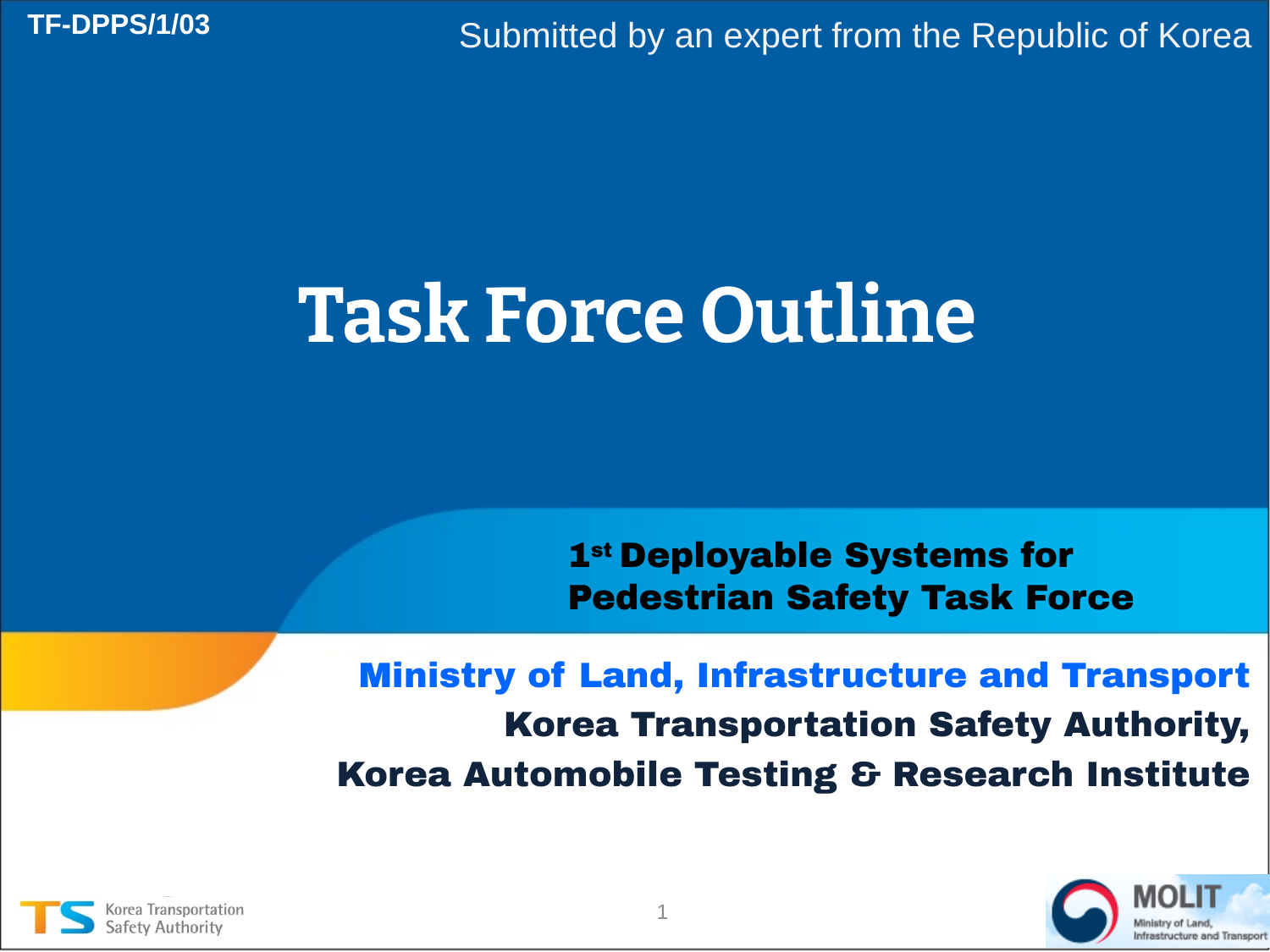

Submitted by an expert from the Republic of Korea
# Task Force Outline
1st Deployable Systems for Pedestrian Safety Task Force
Ministry of Land, Infrastructure and Transport
Korea Transportation Safety Authority,
 Korea Automobile Testing & Research Institute
1